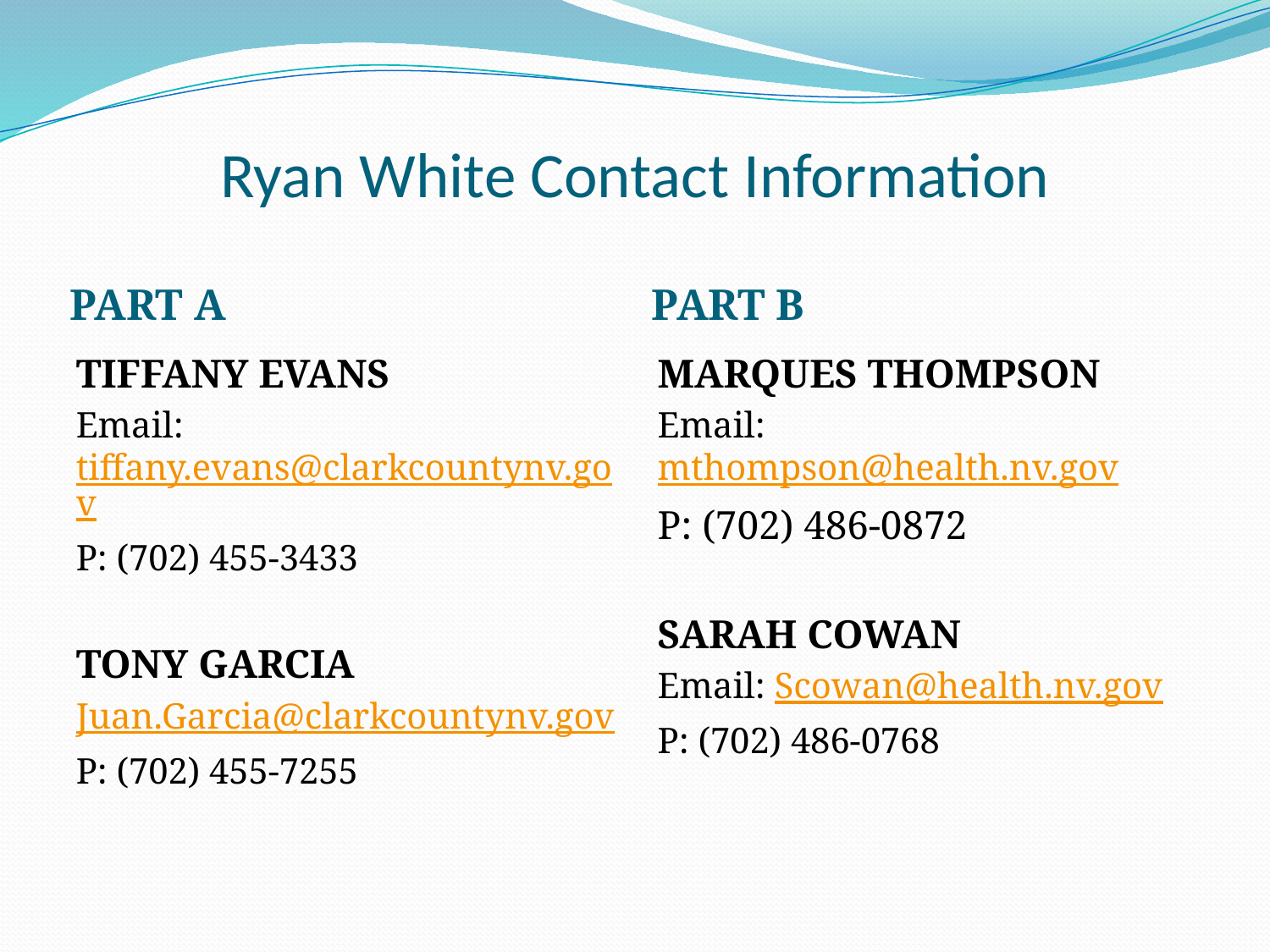

# Ryan White Contact Information
PART A
PART B
TIFFANY EVANS
Email: tiffany.evans@clarkcountynv.gov
P: (702) 455-3433

TONY GARCIA
Juan.Garcia@clarkcountynv.gov
P: (702) 455-7255
MARQUES THOMPSON
Email: mthompson@health.nv.gov
P: (702) 486-0872

SARAH COWAN
Email: Scowan@health.nv.gov
P: (702) 486-0768